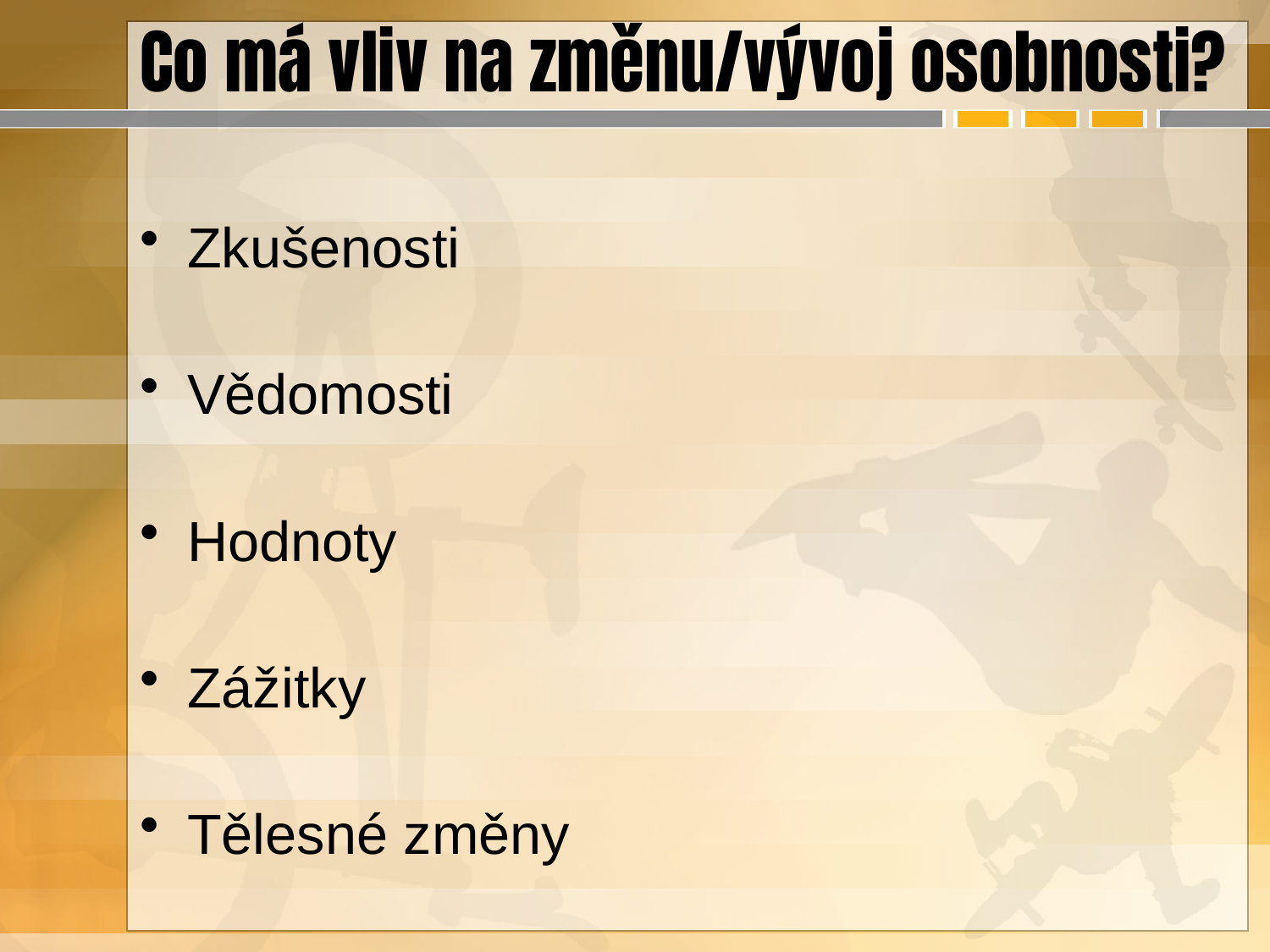

# Co má vliv na změnu/vývoj osobnosti?
Zkušenosti
Vědomosti
Hodnoty
Zážitky
Tělesné změny